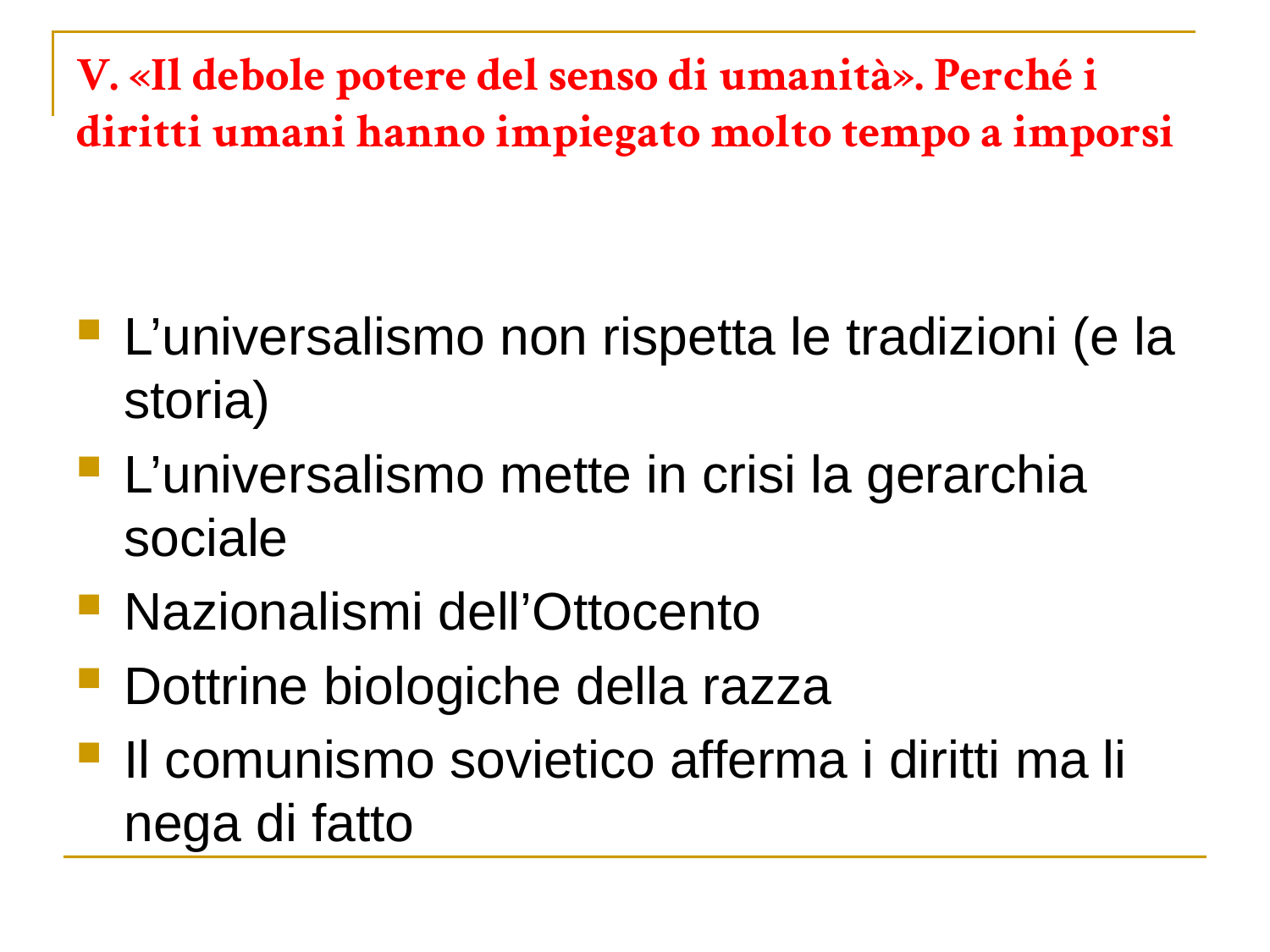

# V. «Il debole potere del senso di umanità». Perché i diritti umani hanno impiegato molto tempo a imporsi
L’universalismo non rispetta le tradizioni (e la storia)
L’universalismo mette in crisi la gerarchia sociale
Nazionalismi dell’Ottocento
Dottrine biologiche della razza
Il comunismo sovietico afferma i diritti ma li nega di fatto